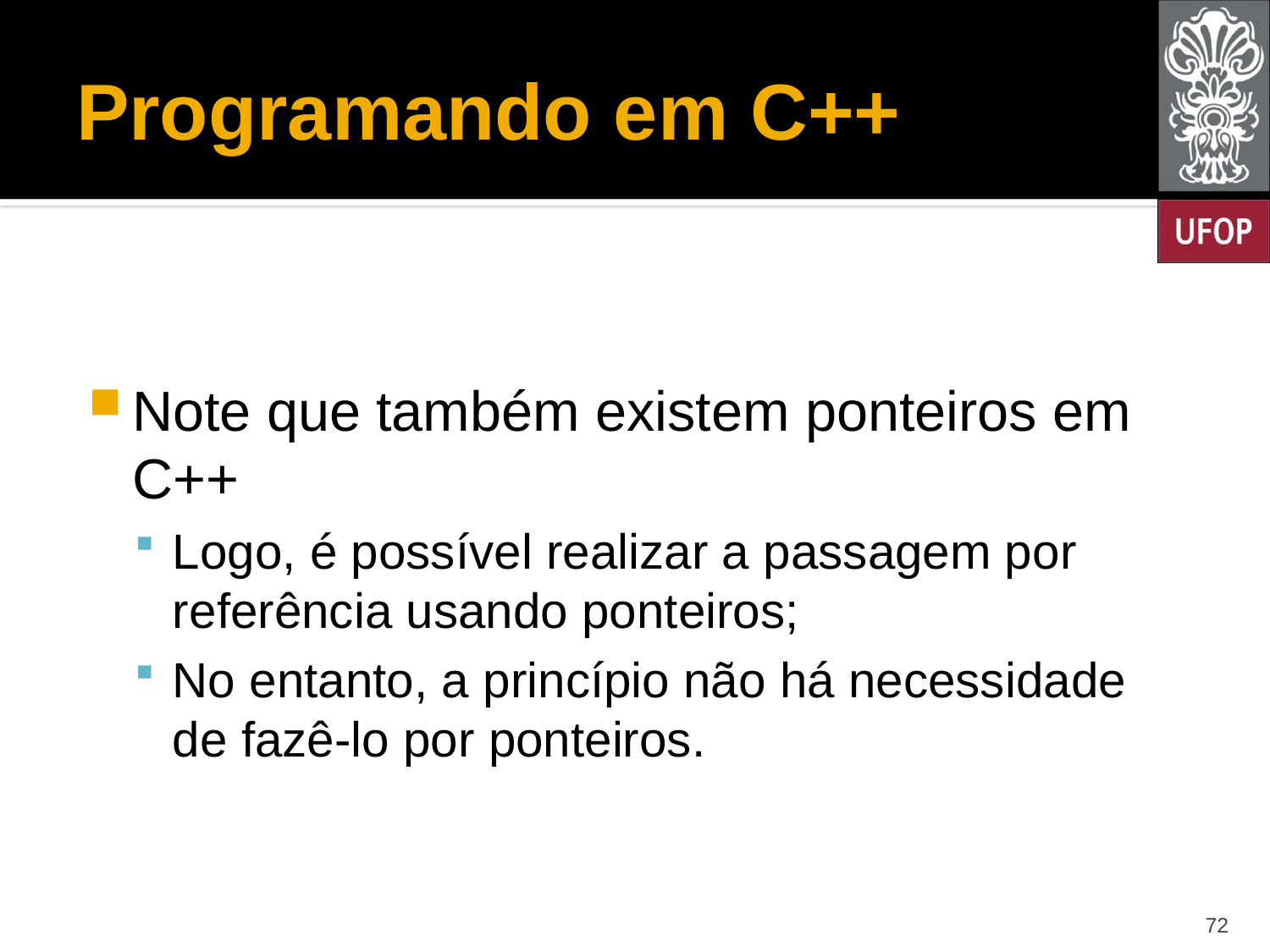

# Programando em C++
Note que também existem ponteiros em C++
Logo, é possível realizar a passagem por referência usando ponteiros;
No entanto, a princípio não há necessidade de fazê-lo por ponteiros.
72